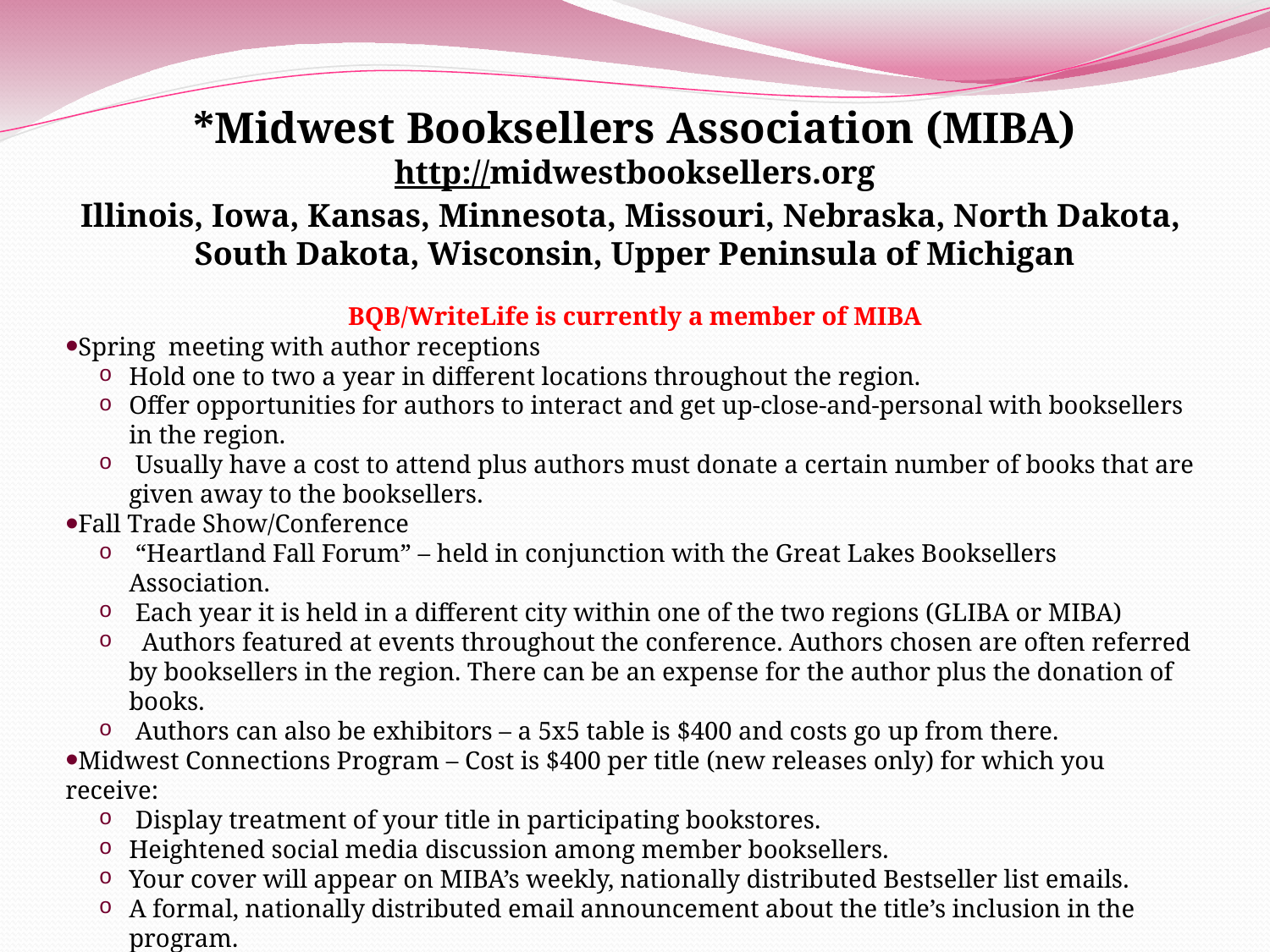

*Midwest Booksellers Association (MIBA)
http://midwestbooksellers.org
Illinois, Iowa, Kansas, Minnesota, Missouri, Nebraska, North Dakota,
South Dakota, Wisconsin, Upper Peninsula of Michigan

BQB/WriteLife is currently a member of MIBA
Spring  meeting with author receptions
Hold one to two a year in different locations throughout the region.
Offer opportunities for authors to interact and get up-close-and-personal with booksellers in the region.
 Usually have a cost to attend plus authors must donate a certain number of books that are given away to the booksellers.
Fall Trade Show/Conference
 “Heartland Fall Forum” – held in conjunction with the Great Lakes Booksellers Association.
 Each year it is held in a different city within one of the two regions (GLIBA or MIBA)
  Authors featured at events throughout the conference. Authors chosen are often referred by booksellers in the region. There can be an expense for the author plus the donation of books.
 Authors can also be exhibitors – a 5x5 table is $400 and costs go up from there.
Midwest Connections Program – Cost is $400 per title (new releases only) for which you receive:
 Display treatment of your title in participating bookstores.
Heightened social media discussion among member booksellers.
Your cover will appear on MIBA’s weekly, nationally distributed Bestseller list emails.
A formal, nationally distributed email announcement about the title’s inclusion in the program.
Listing and detailed information on MIBA’s homepage.
Additional focused promotions by booksellers during the two-month period.
This program must go through and be coordinated with BQB/WriteLife.